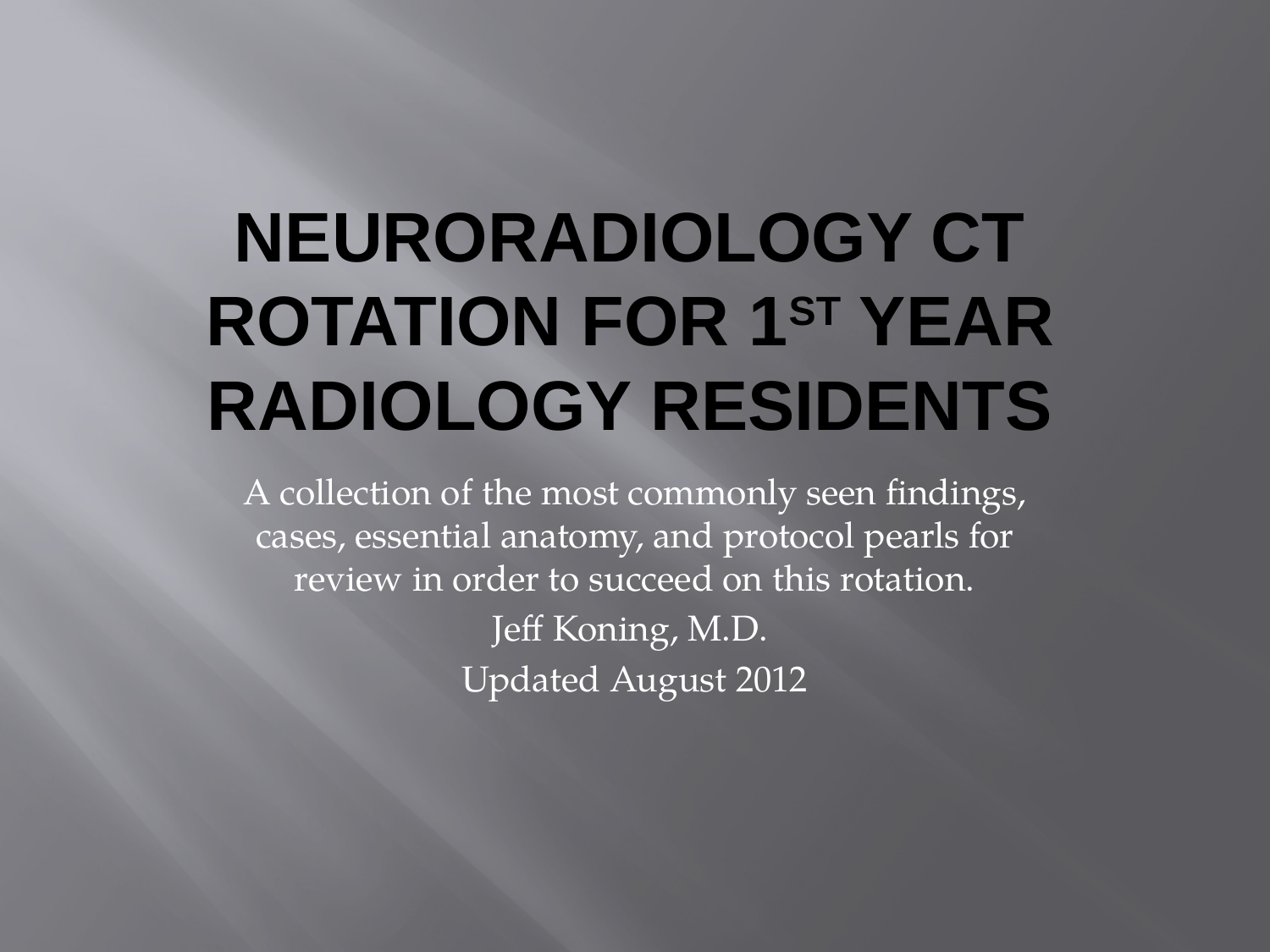

# Neuroradiology CT rotation for 1st year Radiology Residents
A collection of the most commonly seen findings, cases, essential anatomy, and protocol pearls for review in order to succeed on this rotation.
Jeff Koning, M.D.
Updated August 2012